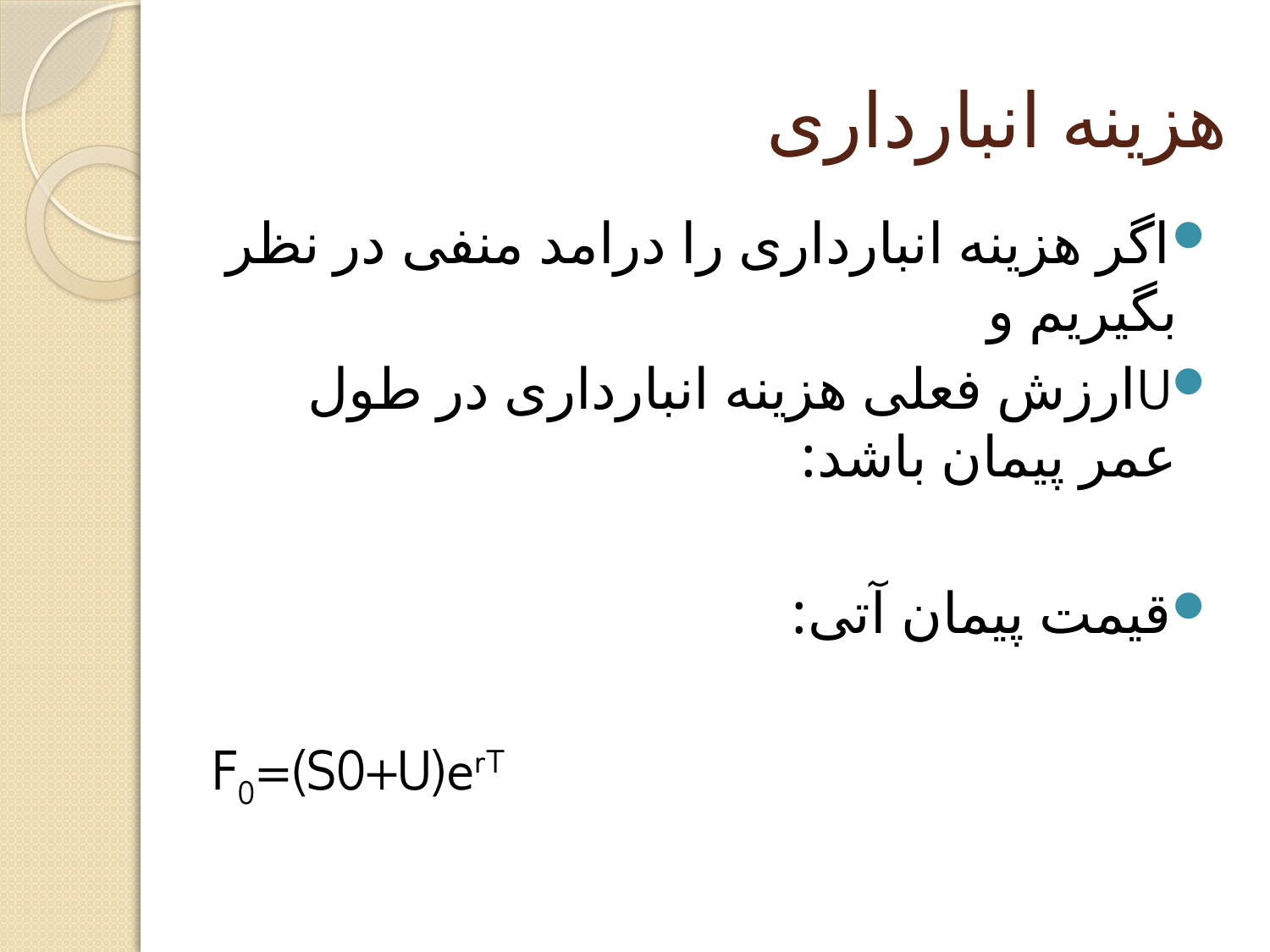

# هزینه انبارداری
اگر هزینه انبارداری را درامد منفی در نظر بگیریم و
Uارزش فعلی هزینه انبارداری در طول عمر پیمان باشد:

قیمت پیمان آتی:

F0=(S0+U)erT